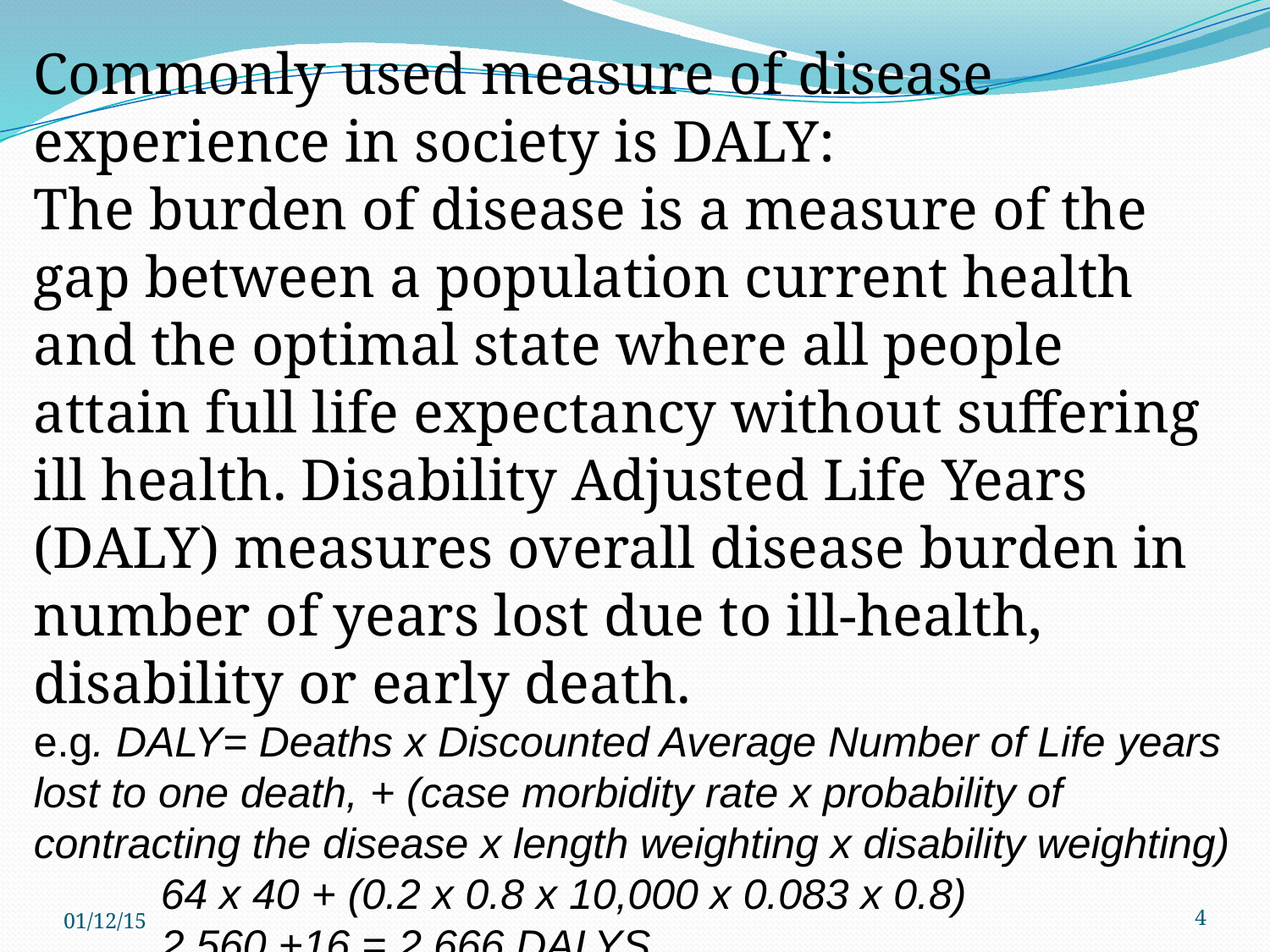

Commonly used measure of disease experience in society is DALY:
The burden of disease is a measure of the gap between a population current health and the optimal state where all people attain full life expectancy without suffering ill health. Disability Adjusted Life Years (DALY) measures overall disease burden in number of years lost due to ill-health, disability or early death.
e.g. DALY= Deaths x Discounted Average Number of Life years lost to one death, + (case morbidity rate x probability of contracting the disease x length weighting x disability weighting)
	64 x 40 + (0.2 x 0.8 x 10,000 x 0.083 x 0.8)
	2,560 +16 = 2,666 DALYS

01/12/15

4